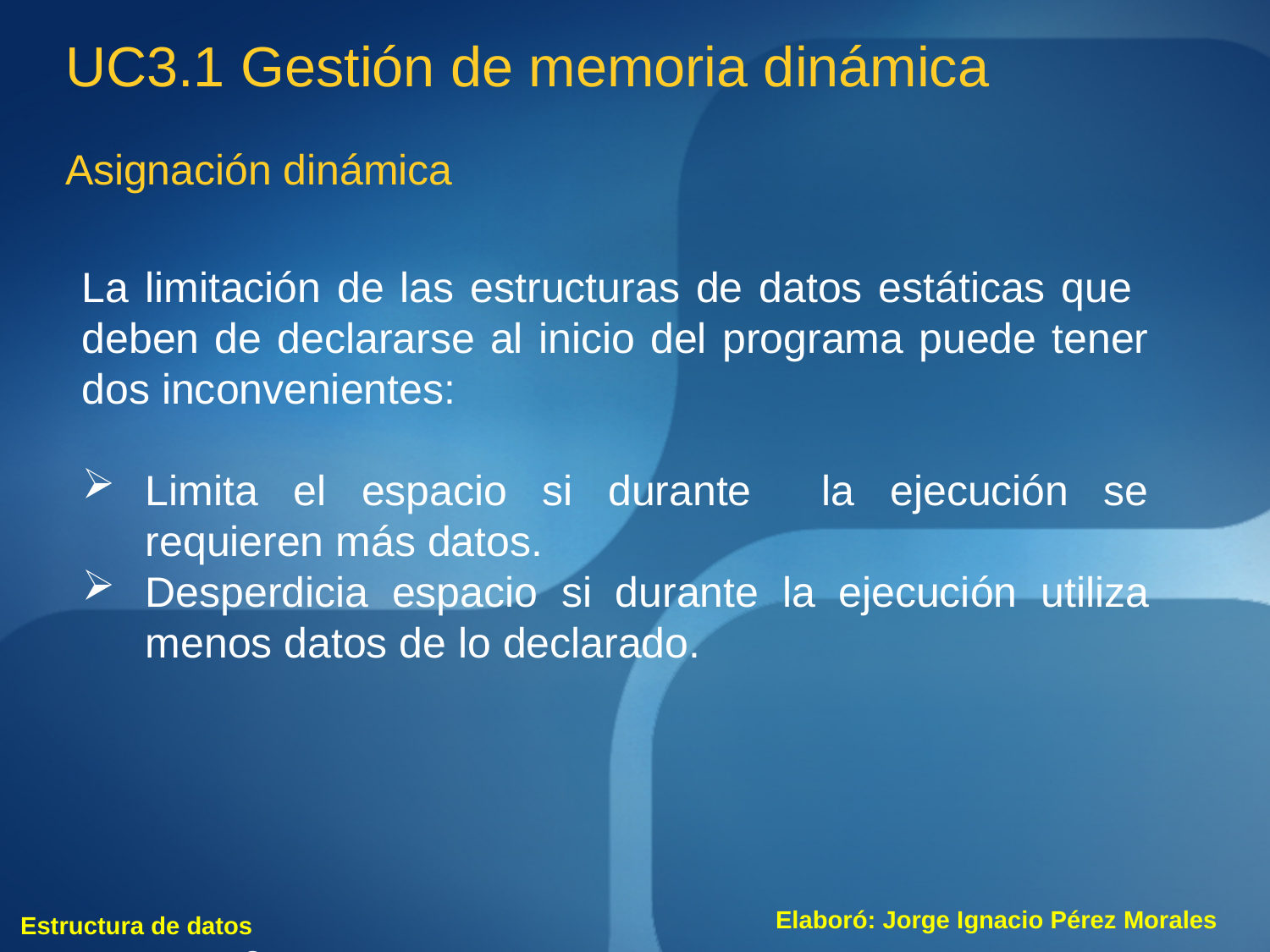

UC3.1 Gestión de memoria dinámica
Asignación dinámica
La limitación de las estructuras de datos estáticas que  deben de declararse al inicio del programa puede tener dos inconvenientes:

Limita el espacio si durante  la ejecución se requieren más datos.
Desperdicia espacio si durante la ejecución utiliza menos datos de lo declarado.